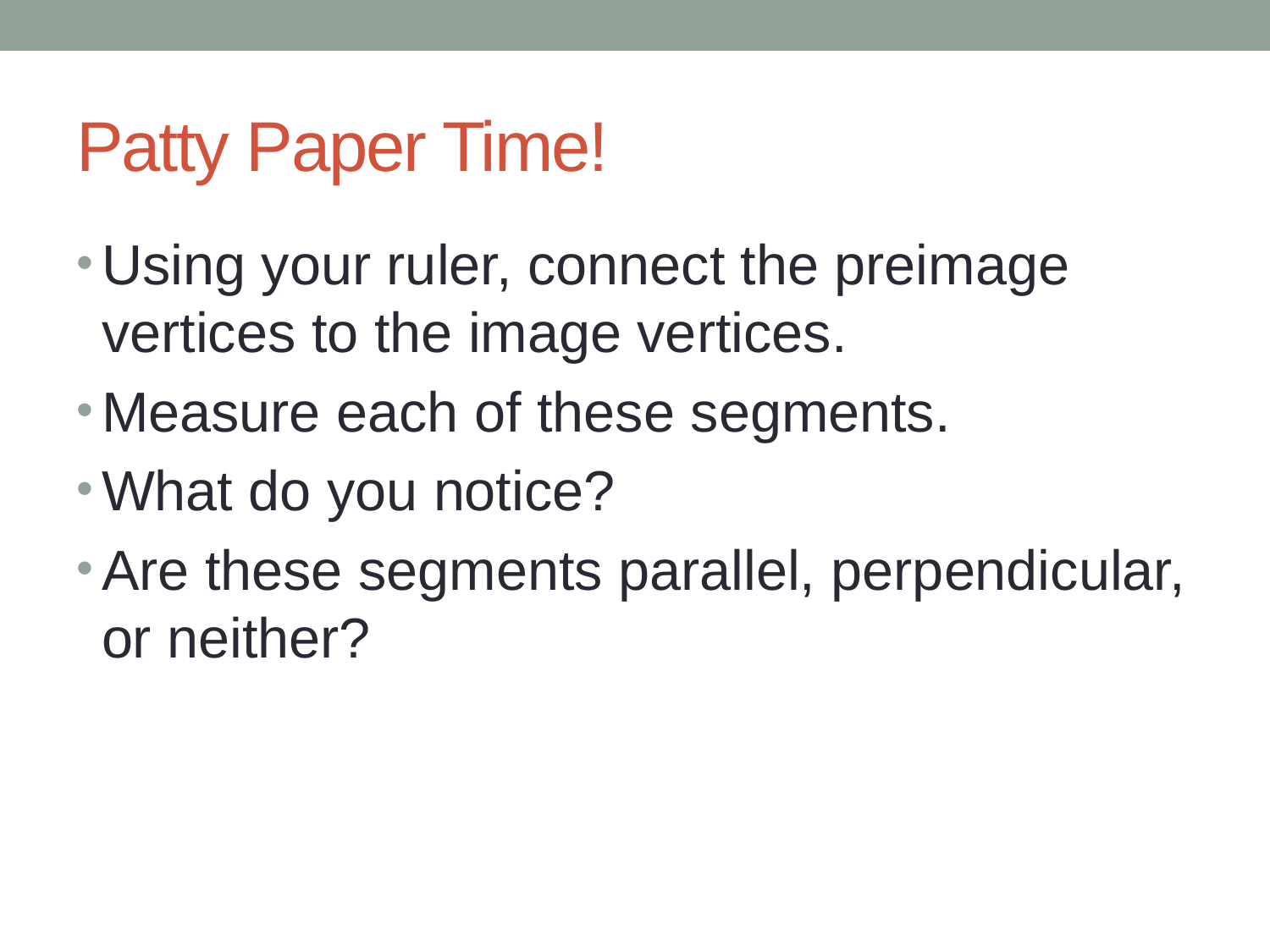

# Patty Paper Time!
Using your ruler, connect the preimage vertices to the image vertices.
Measure each of these segments.
What do you notice?
Are these segments parallel, perpendicular, or neither?